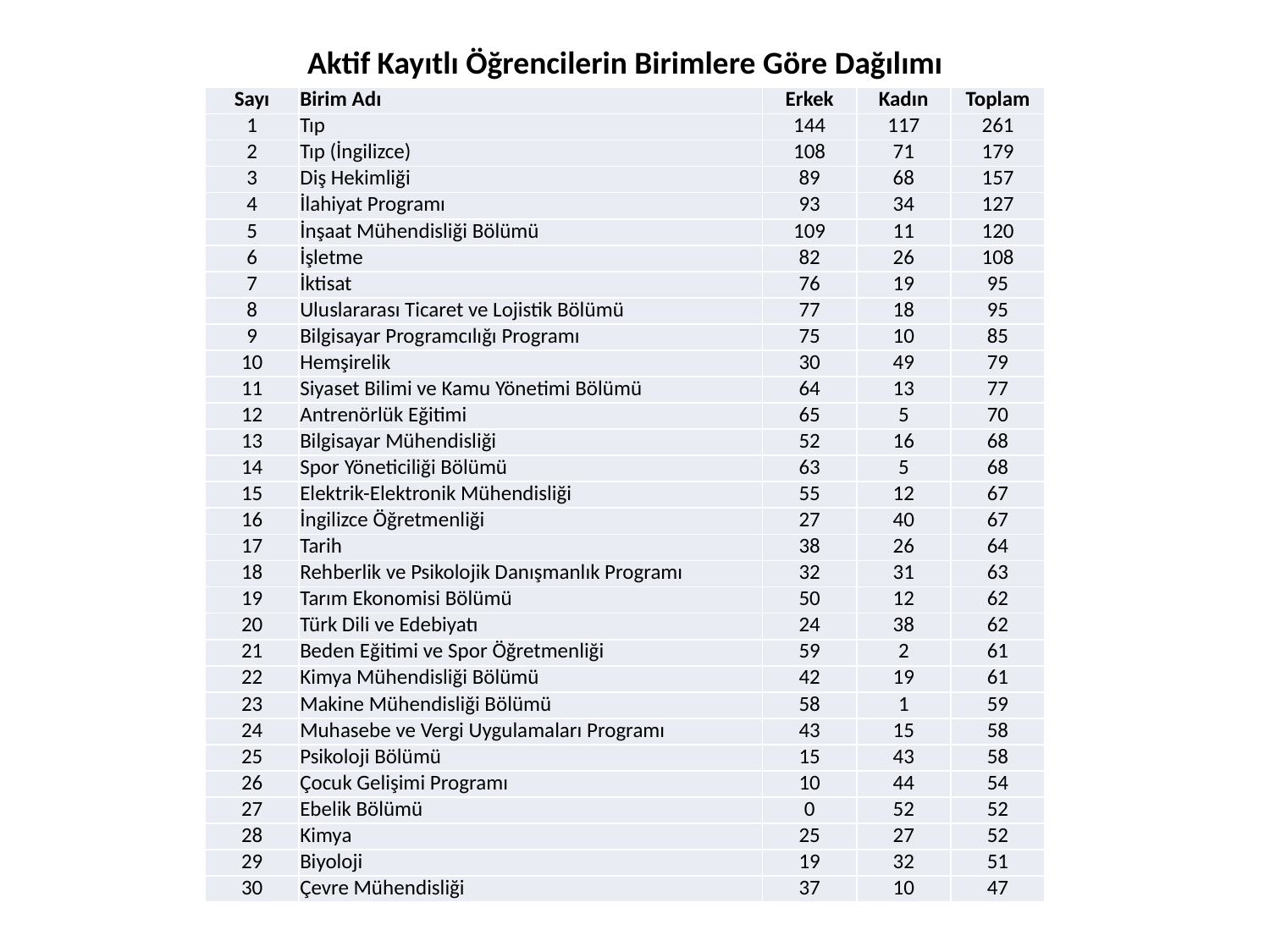

Aktif Kayıtlı Öğrencilerin Birimlere Göre Dağılımı (2020)
| Sayı | Birim Adı | Erkek | Kadın | Toplam |
| --- | --- | --- | --- | --- |
| 1 | Tıp | 144 | 117 | 261 |
| 2 | Tıp (İngilizce) | 108 | 71 | 179 |
| 3 | Diş Hekimliği | 89 | 68 | 157 |
| 4 | İlahiyat Programı | 93 | 34 | 127 |
| 5 | İnşaat Mühendisliği Bölümü | 109 | 11 | 120 |
| 6 | İşletme | 82 | 26 | 108 |
| 7 | İktisat | 76 | 19 | 95 |
| 8 | Uluslararası Ticaret ve Lojistik Bölümü | 77 | 18 | 95 |
| 9 | Bilgisayar Programcılığı Programı | 75 | 10 | 85 |
| 10 | Hemşirelik | 30 | 49 | 79 |
| 11 | Siyaset Bilimi ve Kamu Yönetimi Bölümü | 64 | 13 | 77 |
| 12 | Antrenörlük Eğitimi | 65 | 5 | 70 |
| 13 | Bilgisayar Mühendisliği | 52 | 16 | 68 |
| 14 | Spor Yöneticiliği Bölümü | 63 | 5 | 68 |
| 15 | Elektrik-Elektronik Mühendisliği | 55 | 12 | 67 |
| 16 | İngilizce Öğretmenliği | 27 | 40 | 67 |
| 17 | Tarih | 38 | 26 | 64 |
| 18 | Rehberlik ve Psikolojik Danışmanlık Programı | 32 | 31 | 63 |
| 19 | Tarım Ekonomisi Bölümü | 50 | 12 | 62 |
| 20 | Türk Dili ve Edebiyatı | 24 | 38 | 62 |
| 21 | Beden Eğitimi ve Spor Öğretmenliği | 59 | 2 | 61 |
| 22 | Kimya Mühendisliği Bölümü | 42 | 19 | 61 |
| 23 | Makine Mühendisliği Bölümü | 58 | 1 | 59 |
| 24 | Muhasebe ve Vergi Uygulamaları Programı | 43 | 15 | 58 |
| 25 | Psikoloji Bölümü | 15 | 43 | 58 |
| 26 | Çocuk Gelişimi Programı | 10 | 44 | 54 |
| 27 | Ebelik Bölümü | 0 | 52 | 52 |
| 28 | Kimya | 25 | 27 | 52 |
| 29 | Biyoloji | 19 | 32 | 51 |
| 30 | Çevre Mühendisliği | 37 | 10 | 47 |